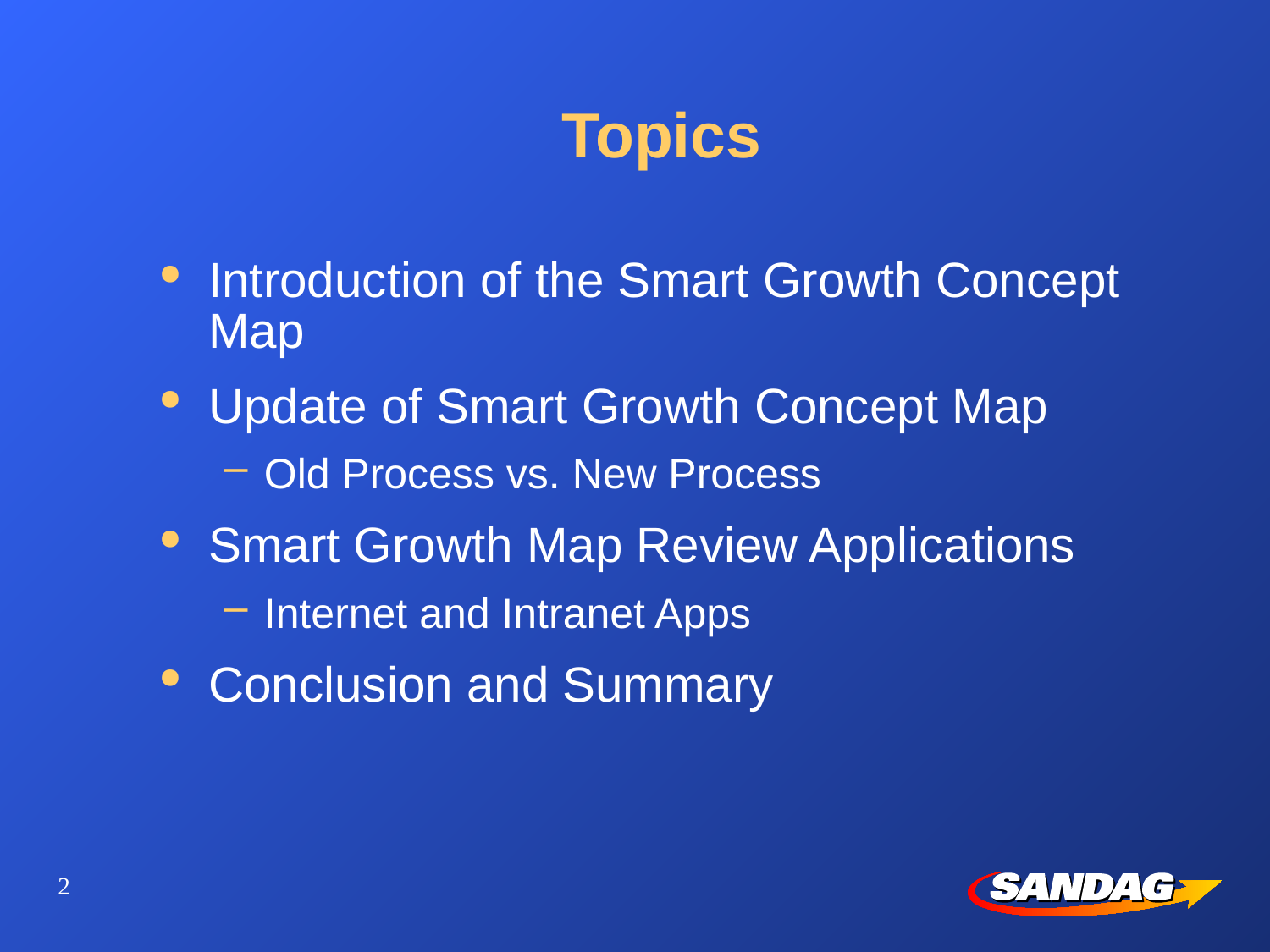

# Topics
Introduction of the Smart Growth Concept Map
Update of Smart Growth Concept Map
Old Process vs. New Process
Smart Growth Map Review Applications
Internet and Intranet Apps
Conclusion and Summary
2